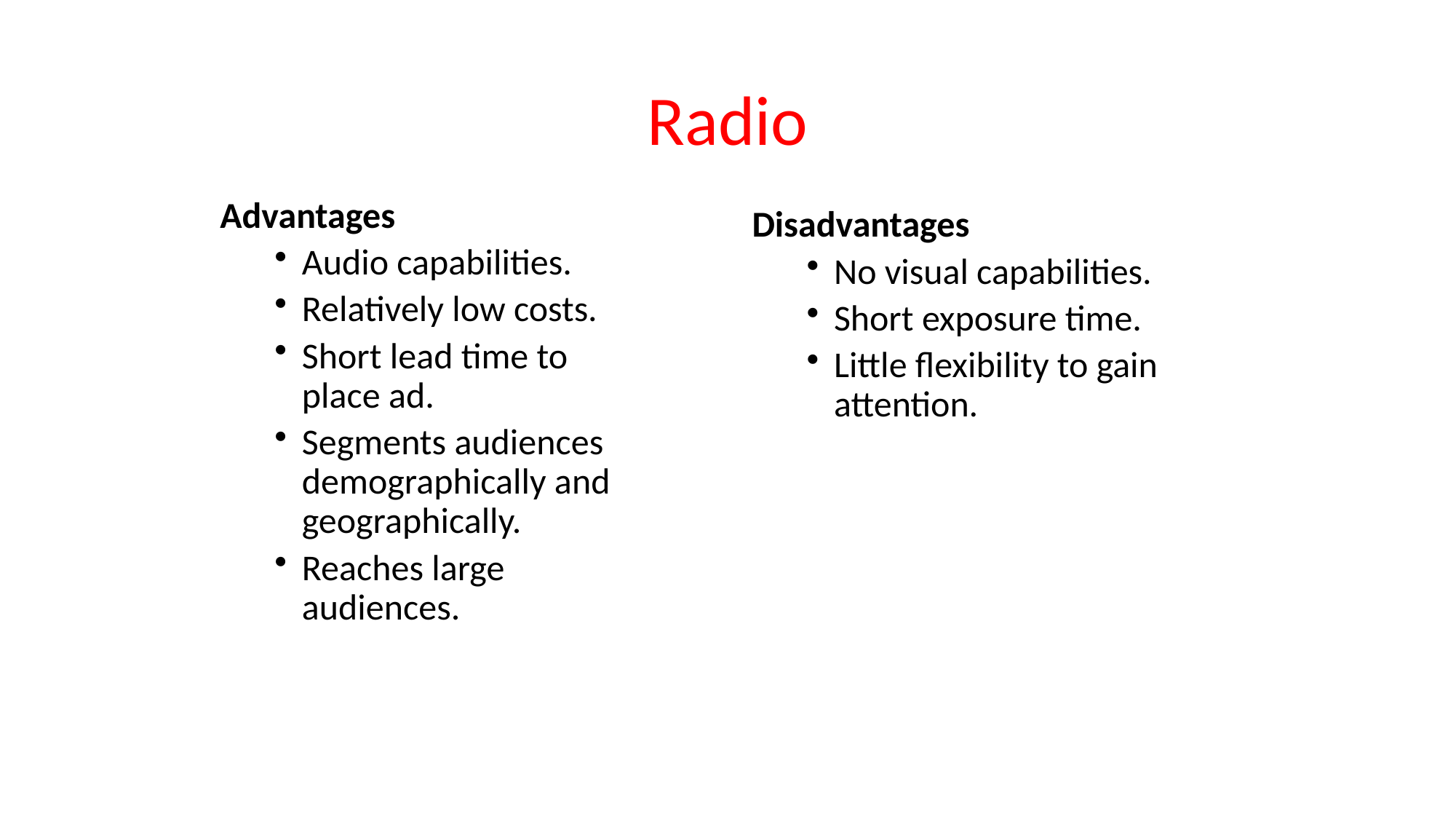

# Radio
Advantages
Audio capabilities.
Relatively low costs.
Short lead time to place ad.
Segments audiences demographically and geographically.
Reaches large audiences.
Disadvantages
No visual capabilities.
Short exposure time.
Little flexibility to gain attention.